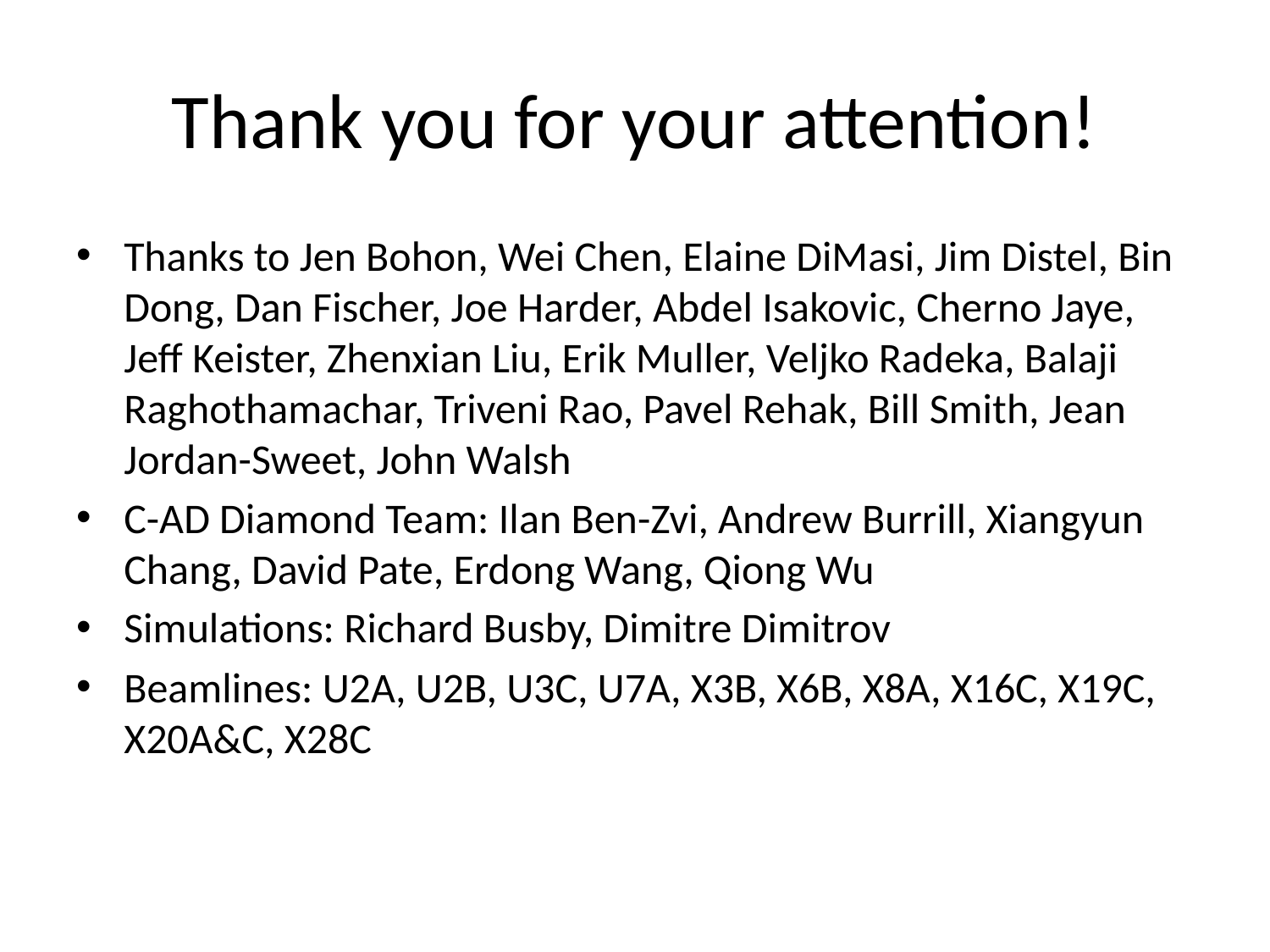

# Thank you for your attention!
Thanks to Jen Bohon, Wei Chen, Elaine DiMasi, Jim Distel, Bin Dong, Dan Fischer, Joe Harder, Abdel Isakovic, Cherno Jaye, Jeff Keister, Zhenxian Liu, Erik Muller, Veljko Radeka, Balaji Raghothamachar, Triveni Rao, Pavel Rehak, Bill Smith, Jean Jordan-Sweet, John Walsh
C-AD Diamond Team: Ilan Ben-Zvi, Andrew Burrill, Xiangyun Chang, David Pate, Erdong Wang, Qiong Wu
Simulations: Richard Busby, Dimitre Dimitrov
Beamlines: U2A, U2B, U3C, U7A, X3B, X6B, X8A, X16C, X19C, X20A&C, X28C